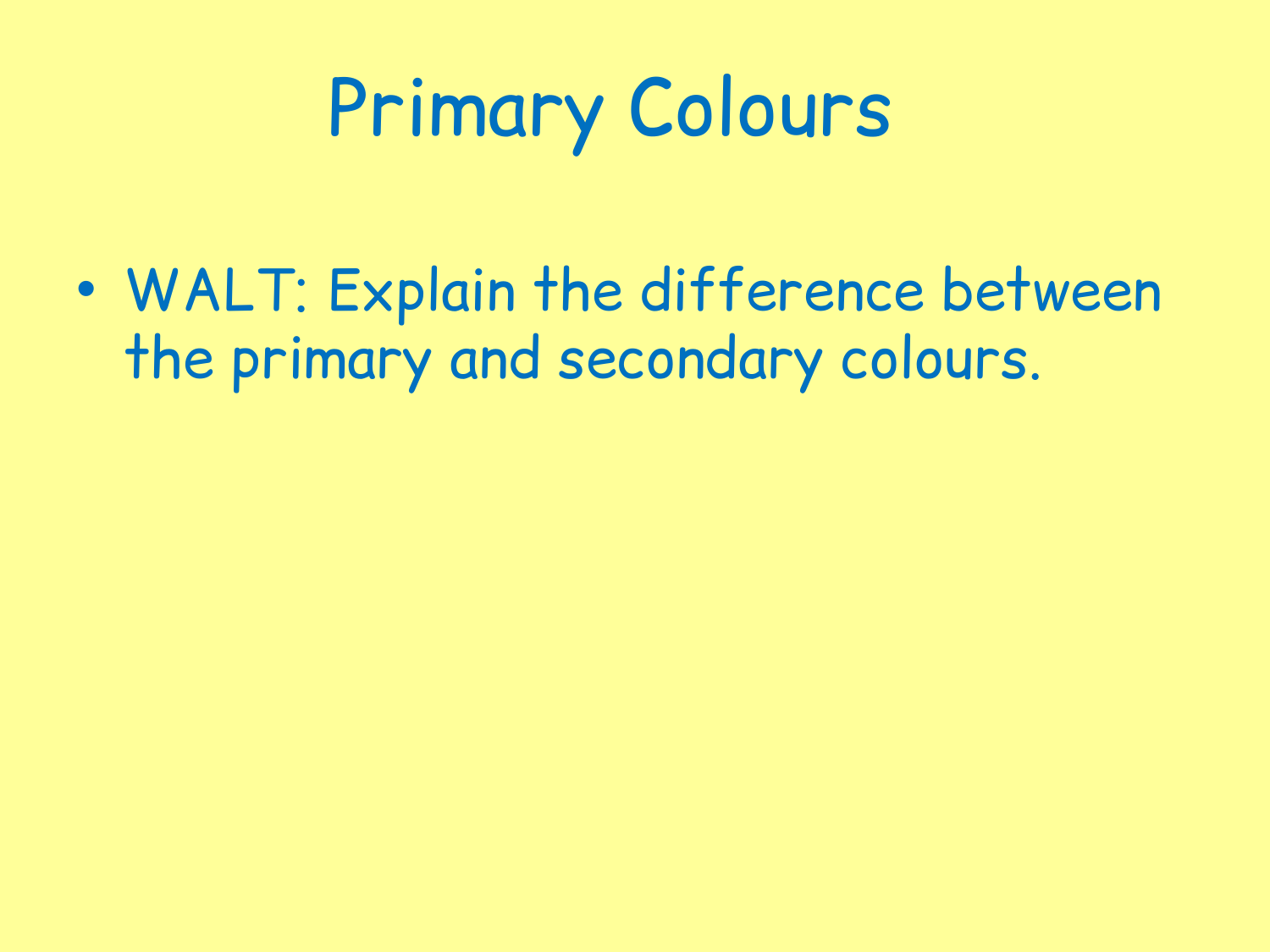

# Primary Colours

WALT: Explain the difference between the primary and secondary colours.